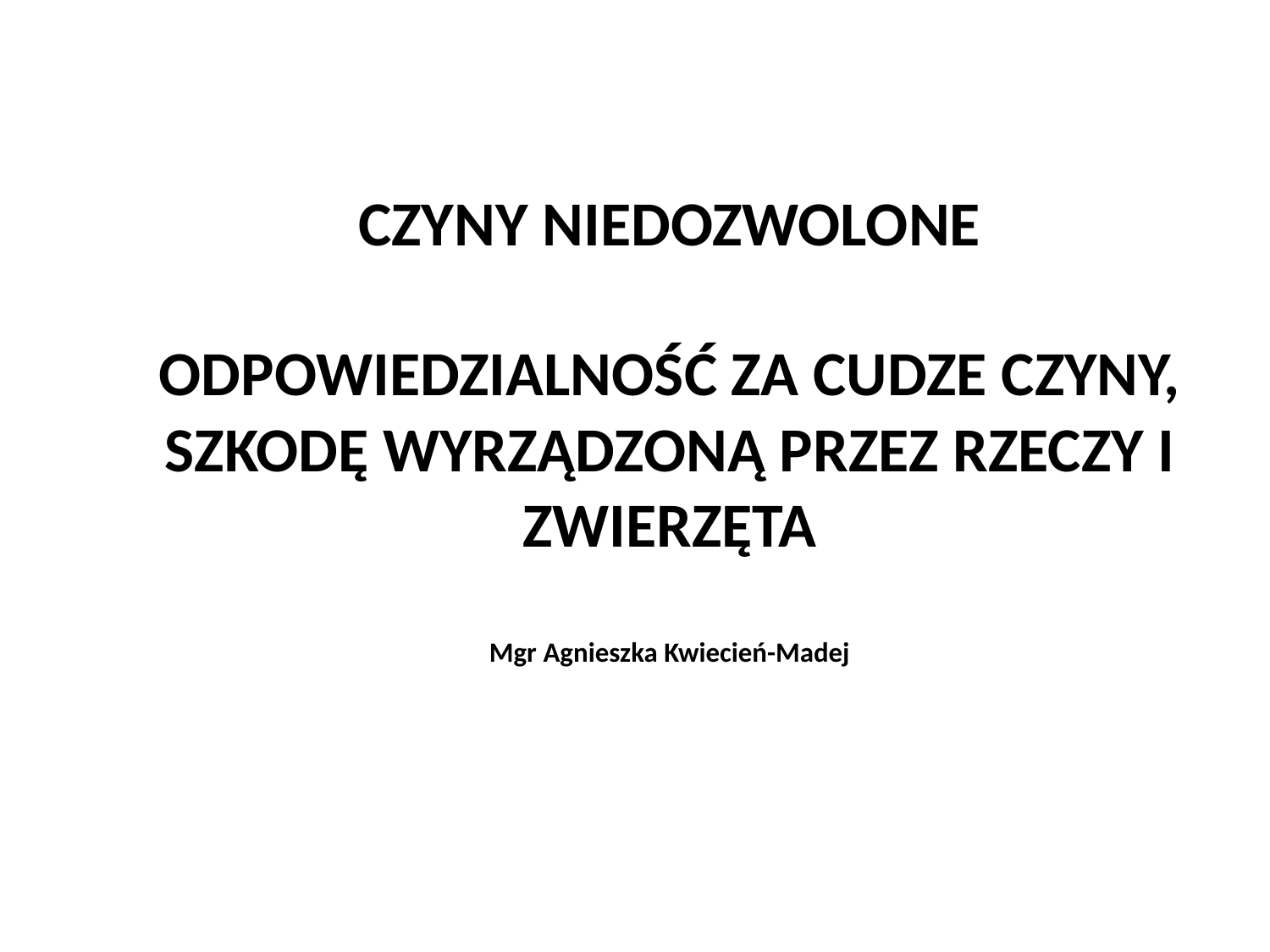

# CZYNY NIEDOZWOLONE ODPOWIEDZIALNOŚĆ ZA CUDZE CZYNY, SZKODĘ WYRZĄDZONĄ PRZEZ RZECZY I ZWIERZĘTA Mgr Agnieszka Kwiecień-Madej